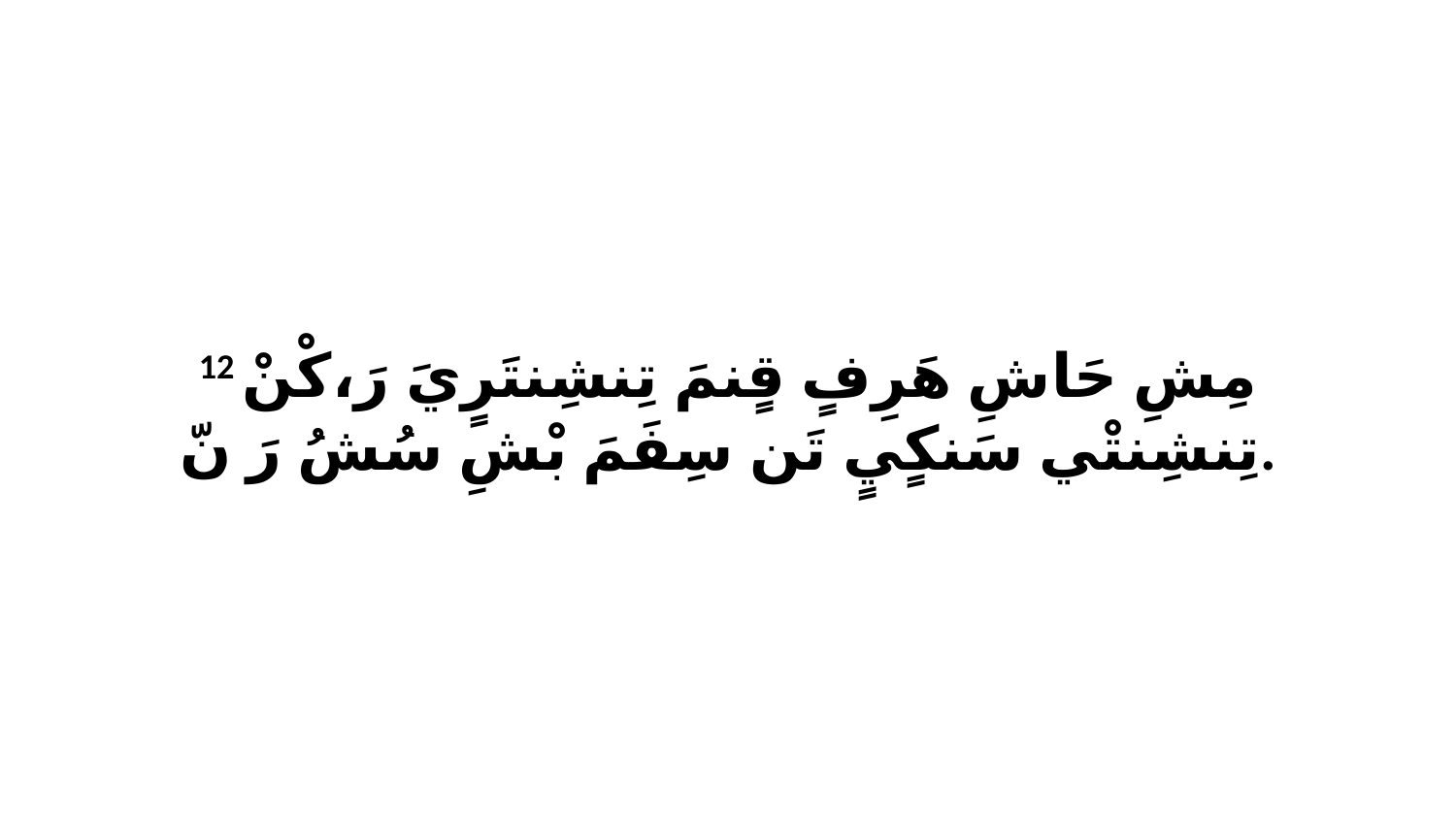

12 مِشِ حَاشِ هَرِفٍ قٍنمَ تِنشِنتَرٍيَ رَ،كْنْ تِنشِنتْي سَنكٍيٍ تَن سِفَمَ بْشِ سُشُ رَ نّ.